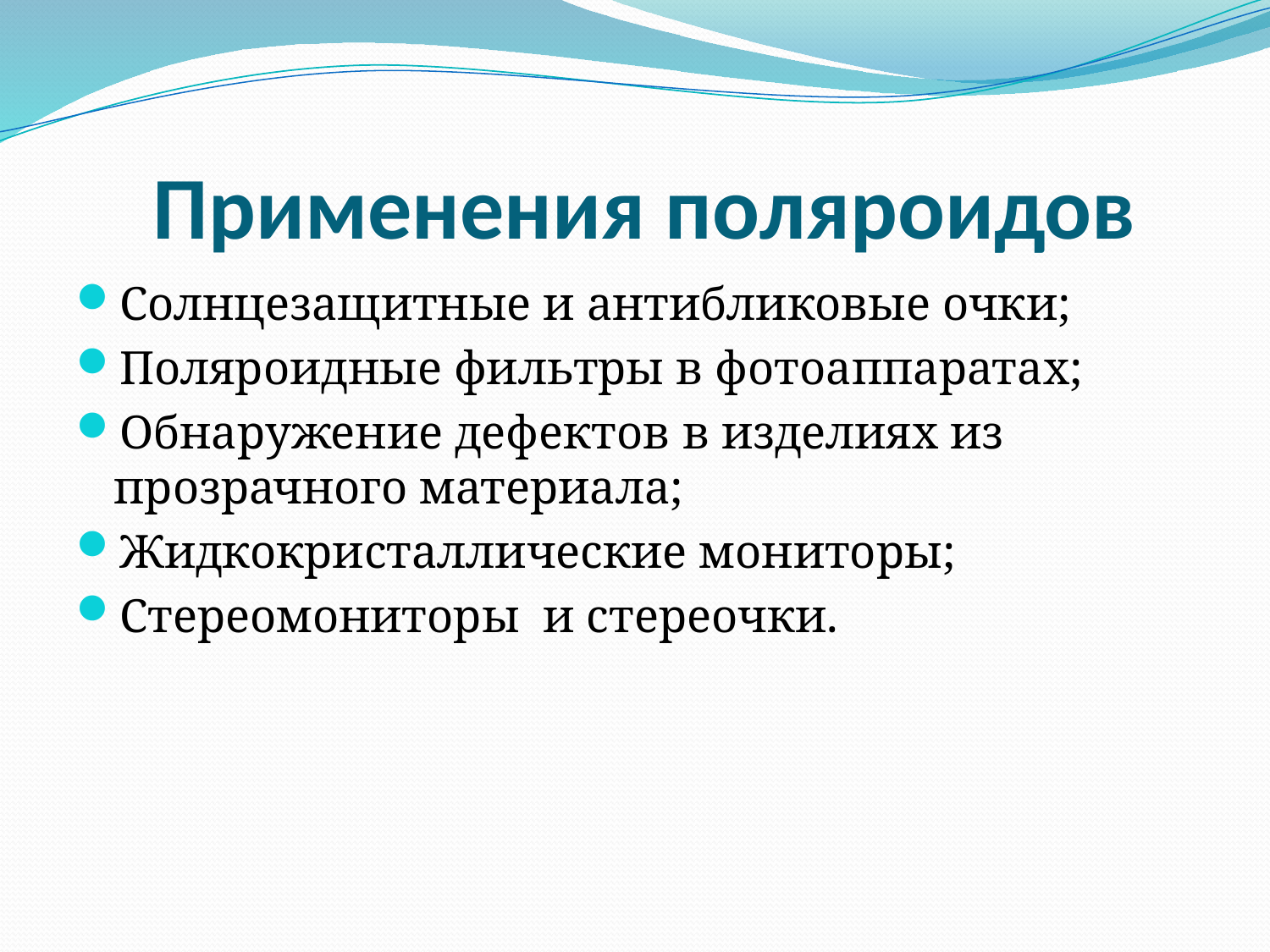

# Применения поляроидов
Солнцезащитные и антибликовые очки;
Поляроидные фильтры в фотоаппаратах;
Обнаружение дефектов в изделиях из прозрачного материала;
Жидкокристаллические мониторы;
Стереомониторы  и стереочки.